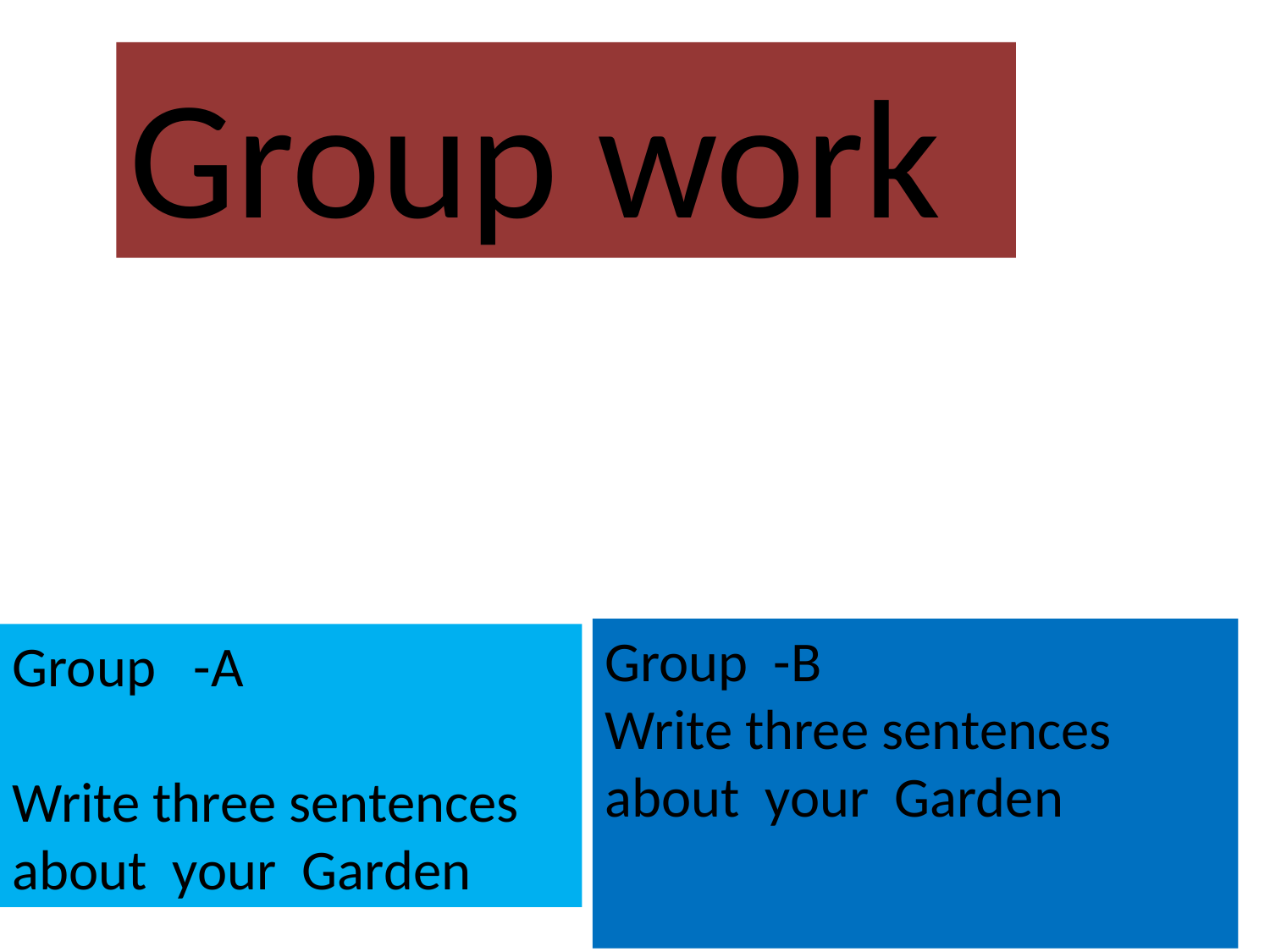

Group work
Group  -B
Write three sentences   about  your  Garden

Group   -A

Write three sentences   about  your  Garden